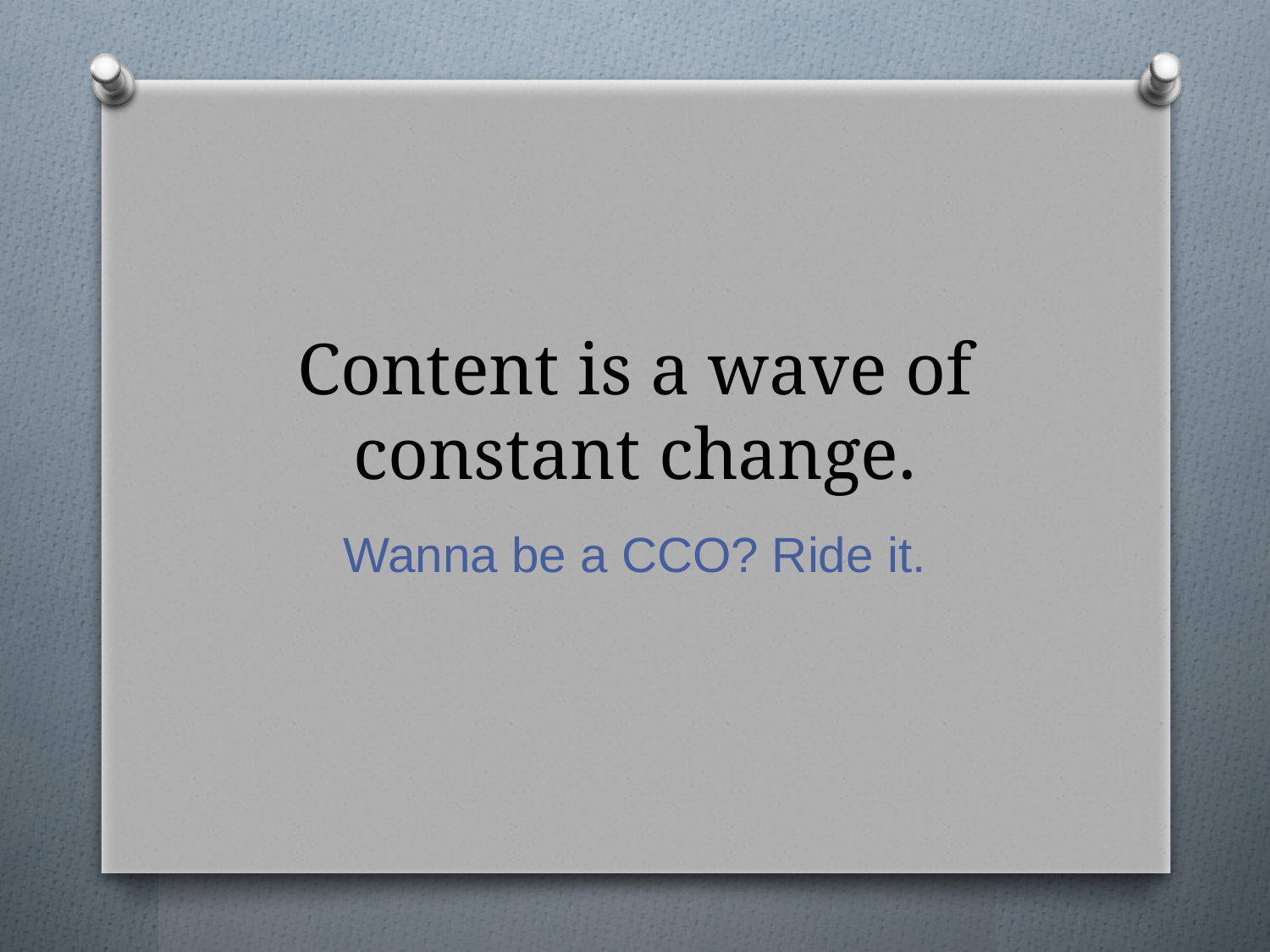

# Content is a wave of constant change.
Wanna be a CCO? Ride it.